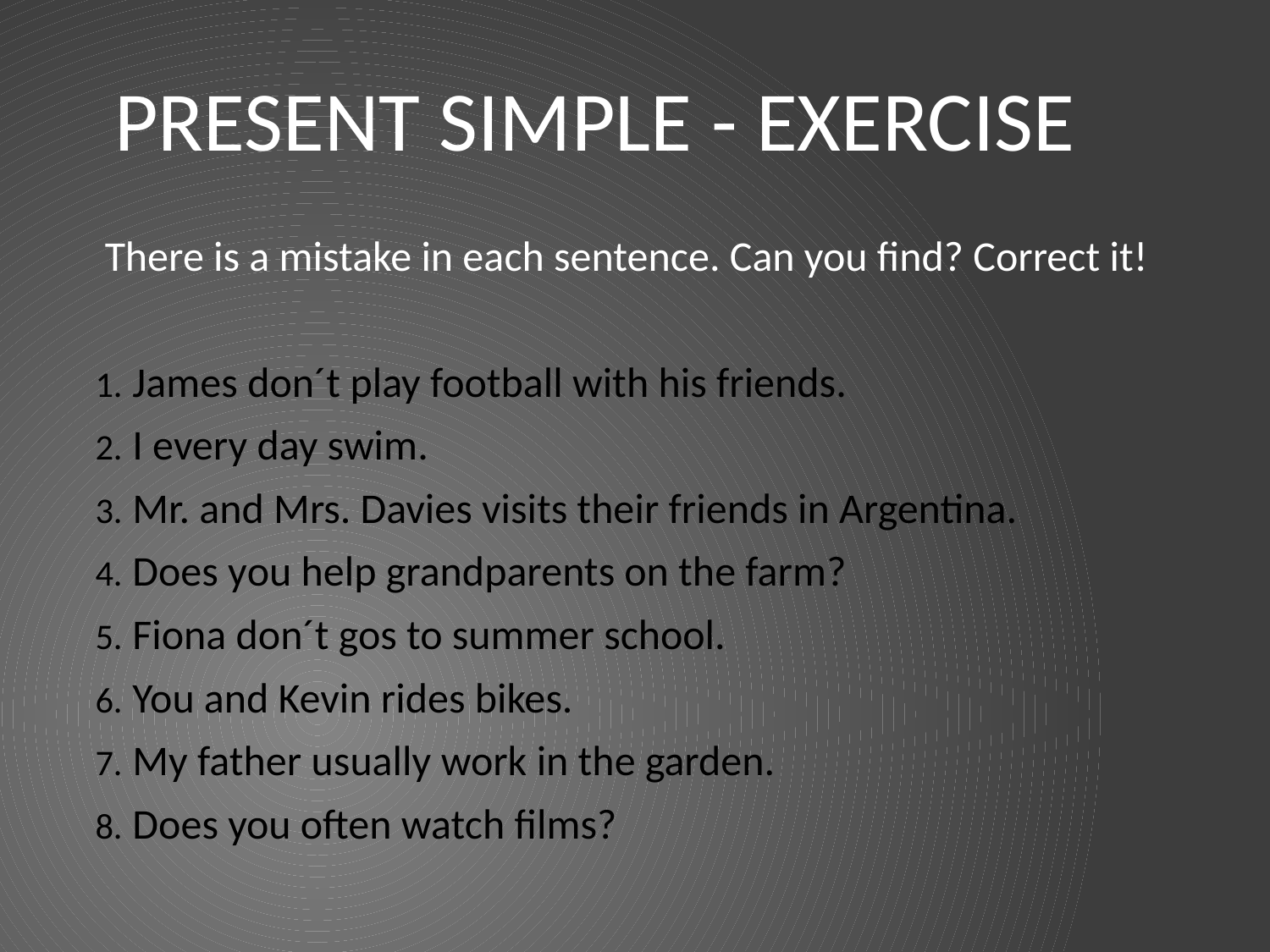

# present simple - Exercise
There is a mistake in each sentence. Can you find? Correct it!

James don´t play football with his friends.
I every day swim.
Mr. and Mrs. Davies visits their friends in Argentina.
Does you help grandparents on the farm?
Fiona don´t gos to summer school.
You and Kevin rides bikes.
My father usually work in the garden.
Does you often watch films?